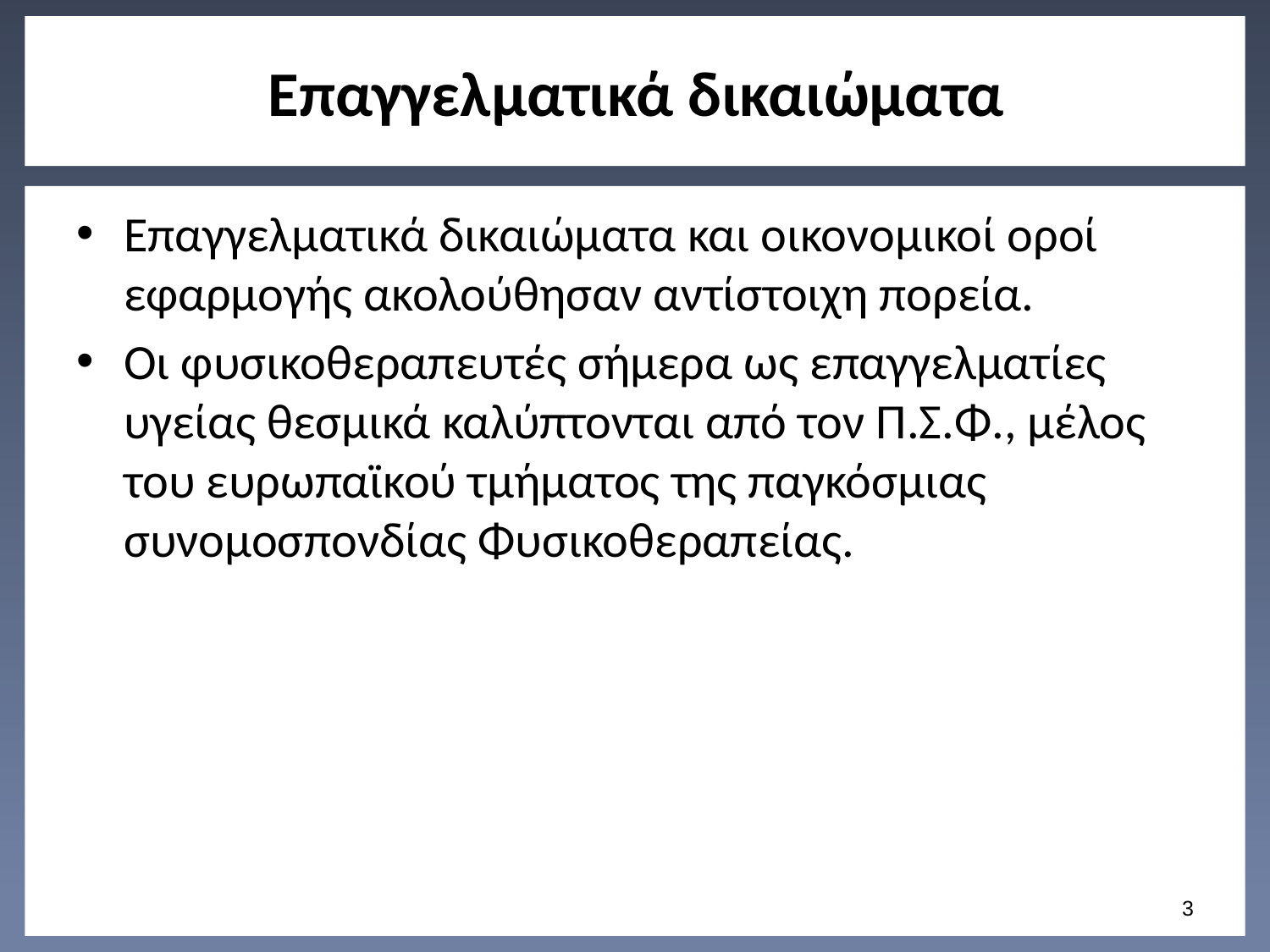

# Επαγγελματικά δικαιώματα
Επαγγελματικά δικαιώματα και οικονομικοί οροί εφαρμογής ακολούθησαν αντίστοιχη πορεία.
Οι φυσικοθεραπευτές σήμερα ως επαγγελματίες  υγείας θεσμικά καλύπτονται από τον Π.Σ.Φ., μέλος του ευρωπαϊκού τμήματος της παγκόσμιας συνομοσπονδίας Φυσικοθεραπείας.
3